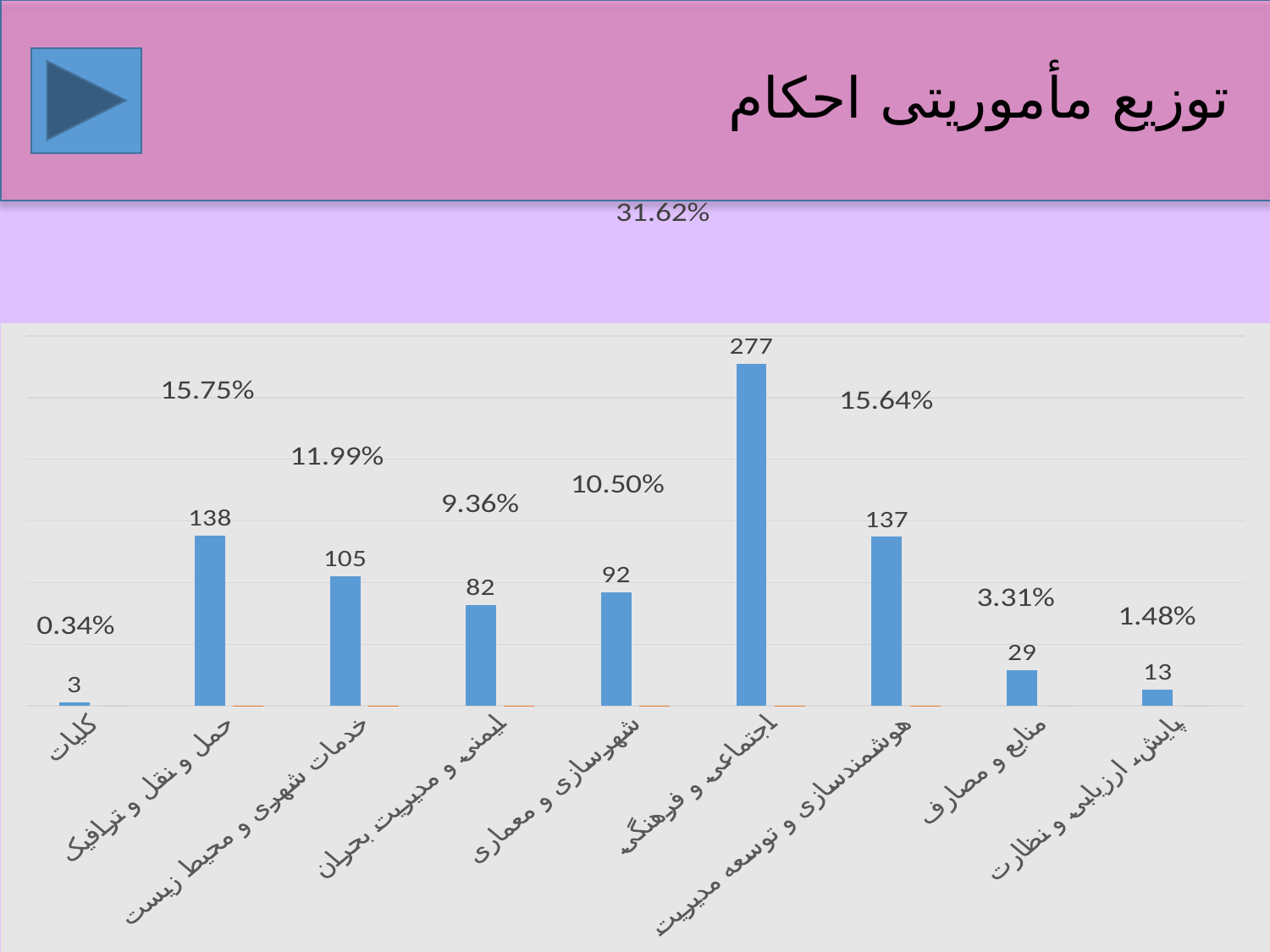

# توزیع مأموریتی احکام

### Chart

| Category |  |  |
|---|---|---|
| کلیات | 3.0 | 0.003424657534246575 |
| حمل و نقل و ترافیک | 138.0 | 0.15753424657534246 |
| خدمات شهری و محیط زیست | 105.0 | 0.11986301369863013 |
| ایمنی و مدیریت بحران | 82.0 | 0.09360730593607305 |
| شهرسازی و معماری | 92.0 | 0.1050228310502283 |
| اجتماعی و فرهنگی | 277.0 | 0.3162100456621005 |
| هوشمندسازی و توسعه مدیریت | 137.0 | 0.15639269406392695 |
| منابع و مصارف | 29.0 | 0.033105022831050226 |
| پایش، ارزیابی و نظارت | 13.0 | 0.014840182648401826 |
13